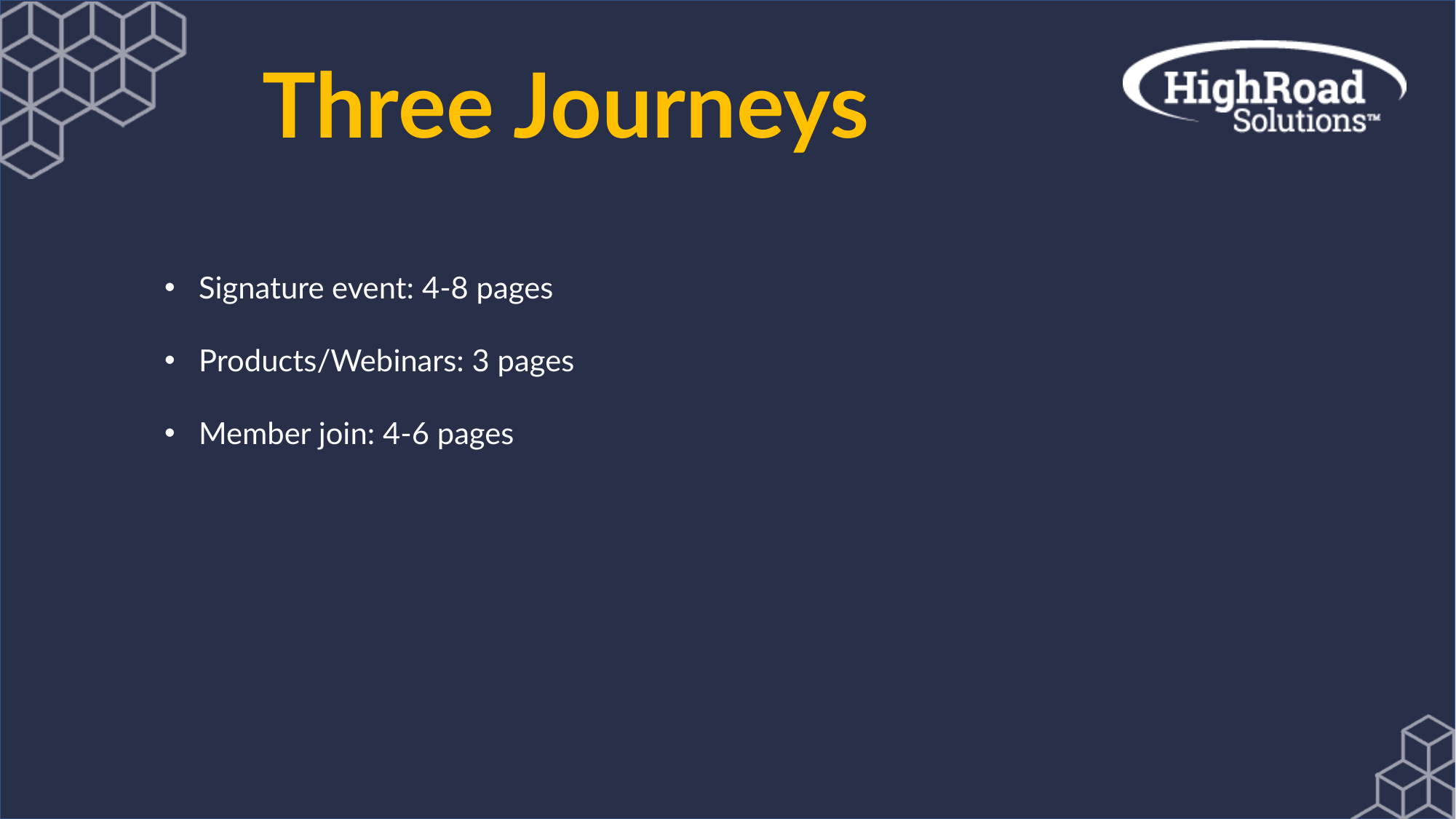

Three Journeys
Signature event: 4-8 pages

Products/Webinars: 3 pages

Member join: 4-6 pages